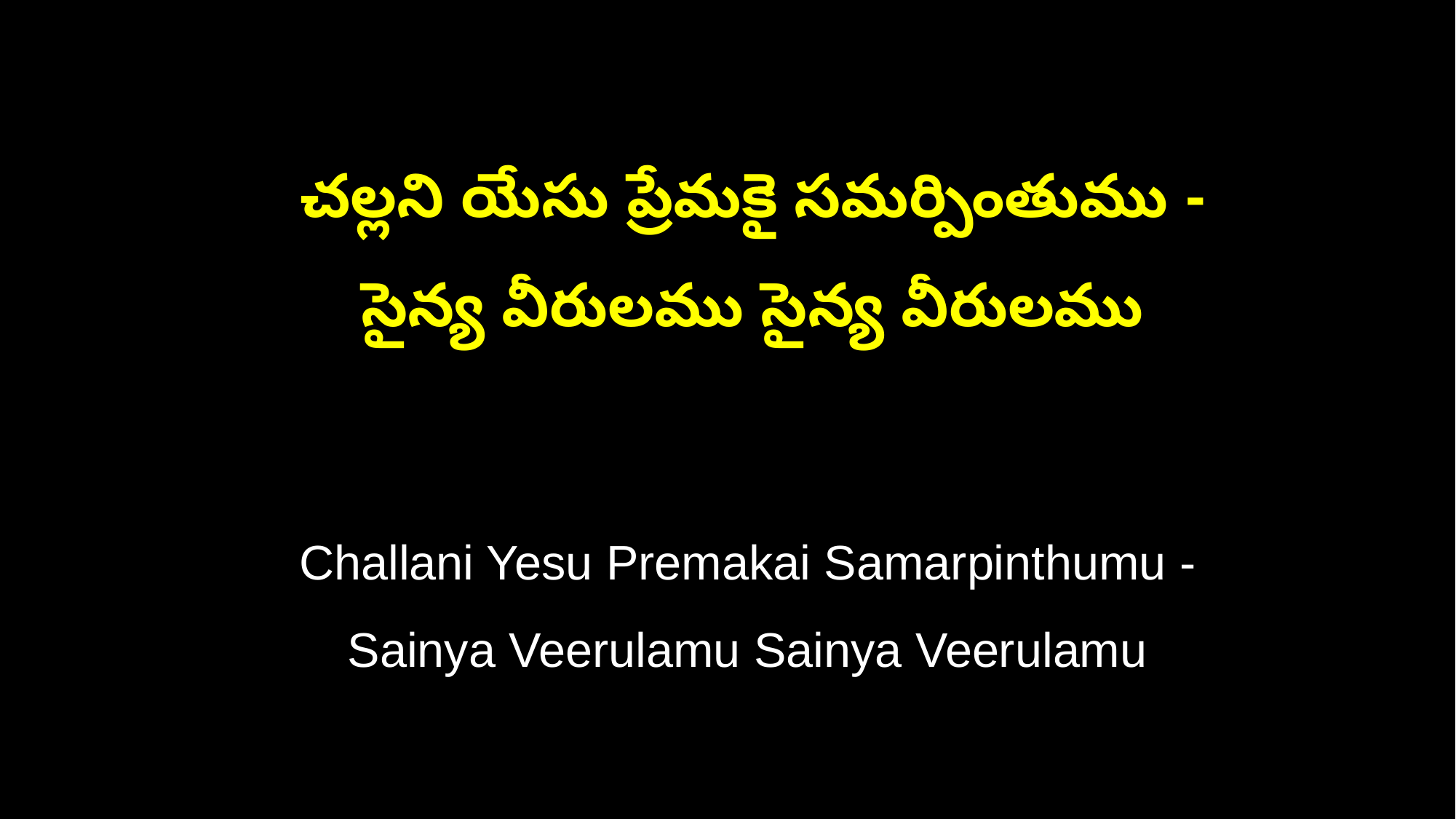

చల్లని యేసు ప్రేమకై సమర్పింతుము -
   సైన్య వీరులము సైన్య వీరులము
   Challani Yesu Premakai Samarpinthumu -
   Sainya Veerulamu Sainya Veerulamu